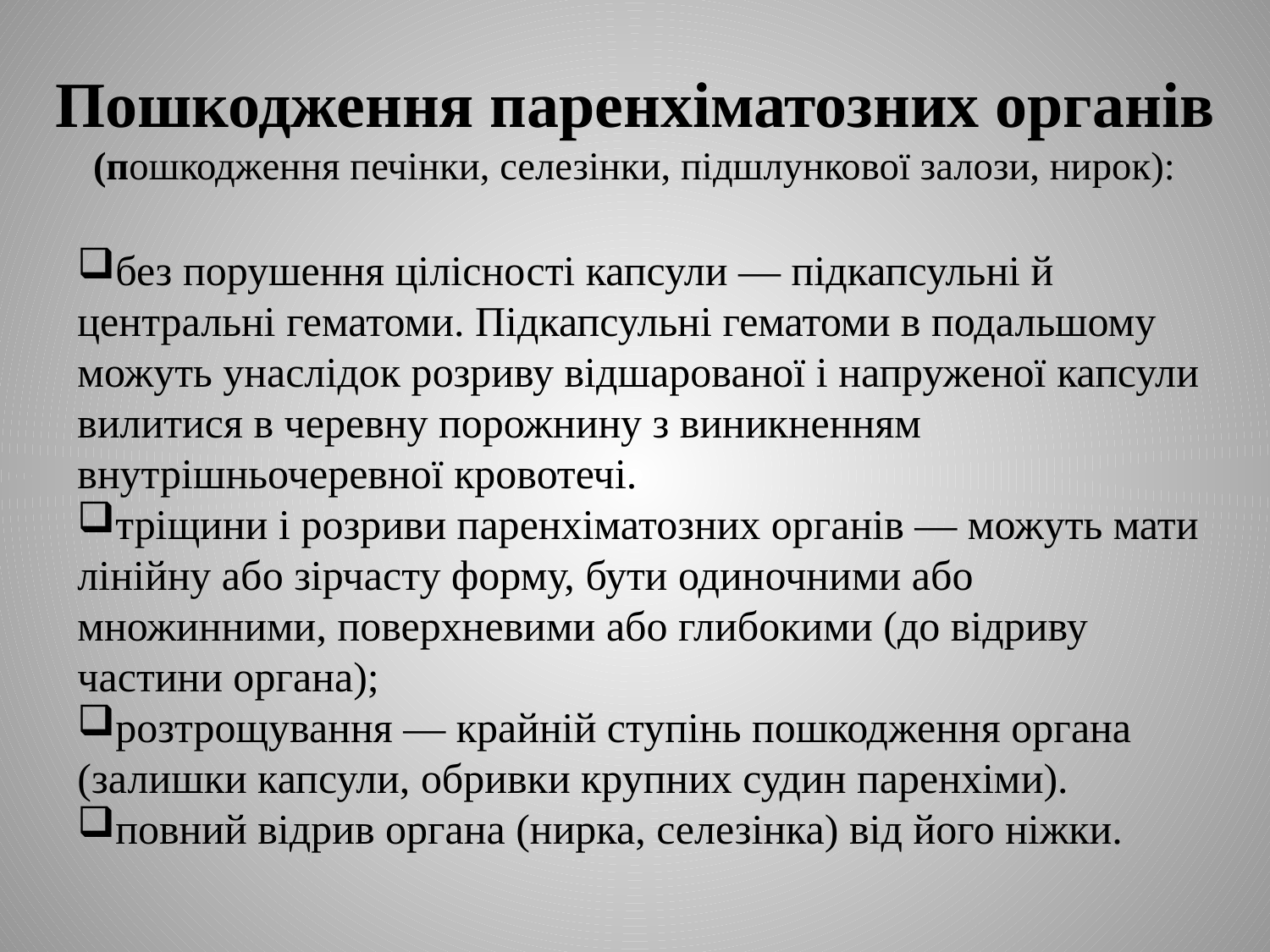

# Пошкодження паренхіматозних органів (пошкодження печінки, селезінки, підшлункової залози, нирок):

без порушення цілісності капсули — підкапсульні й центральні гематоми. Підкапсульні гематоми в подальшому можуть унаслідок розриву відшарованої і напруженої капсули вилитися в черевну порожнину з виникненням внутрішньочеревної кровотечі.
тріщини і розриви паренхіматозних органів — можуть мати лінійну або зірчасту форму, бути одиночними або множинними, поверхневими або глибокими (до відриву частини органа);
розтрощування — крайній ступінь пошкодження органа (залишки капсули, обривки крупних судин паренхіми).
повний відрив органа (нирка, селезінка) від його ніжки.